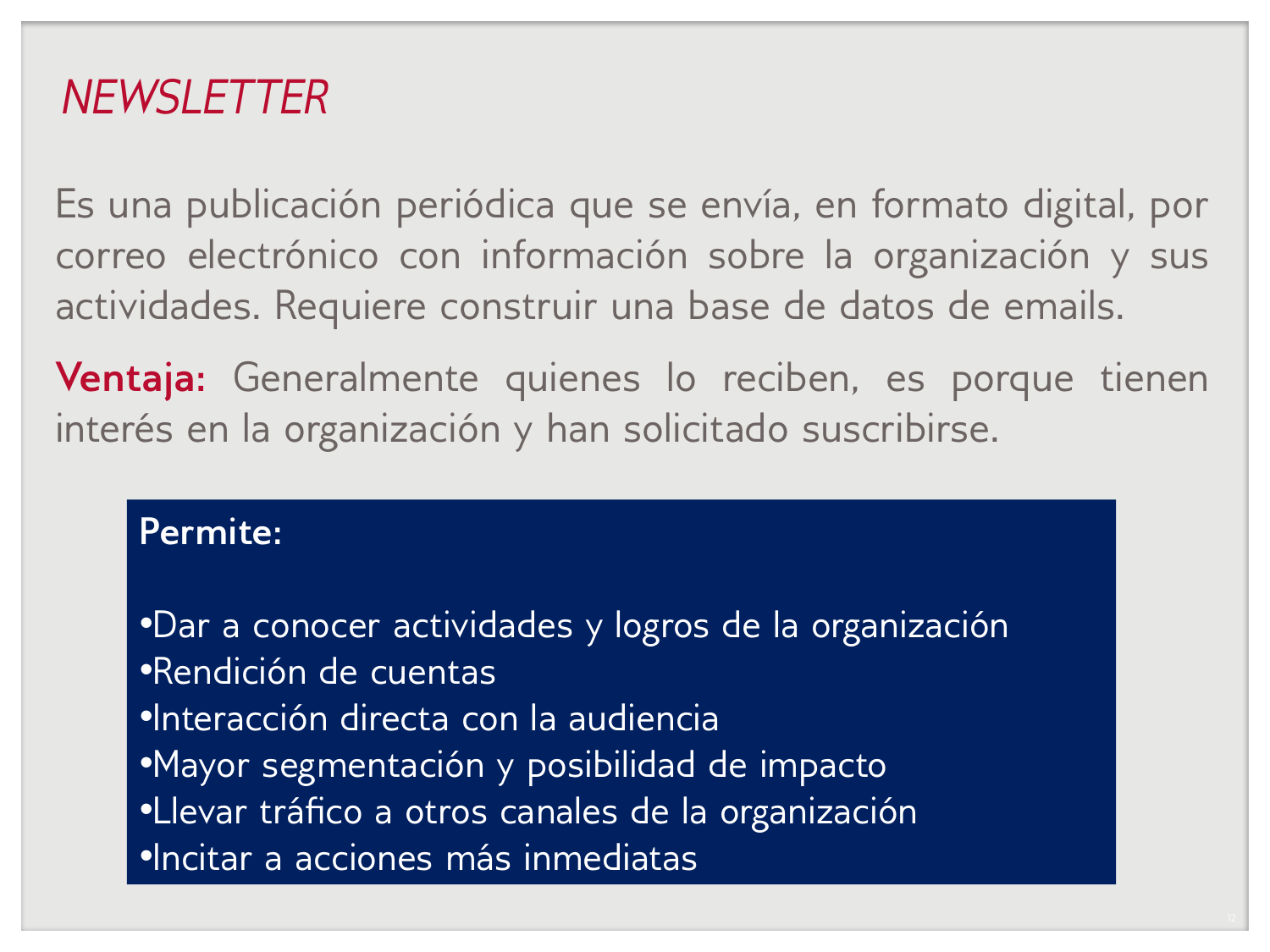

# NEWSLETTER
Es una publicación periódica que se envía, en formato digital, por correo electrónico con información sobre la organización y sus actividades. Requiere construir una base de datos de emails.
Ventaja: Generalmente quienes lo reciben, es porque tienen interés en la organización y han solicitado suscribirse.
Permite:

Dar a conocer actividades y logros de la organización
Rendición de cuentas
Interacción directa con la audiencia
Mayor segmentación y posibilidad de impacto
Llevar tráfico a otros canales de la organización
Incitar a acciones más inmediatas
12